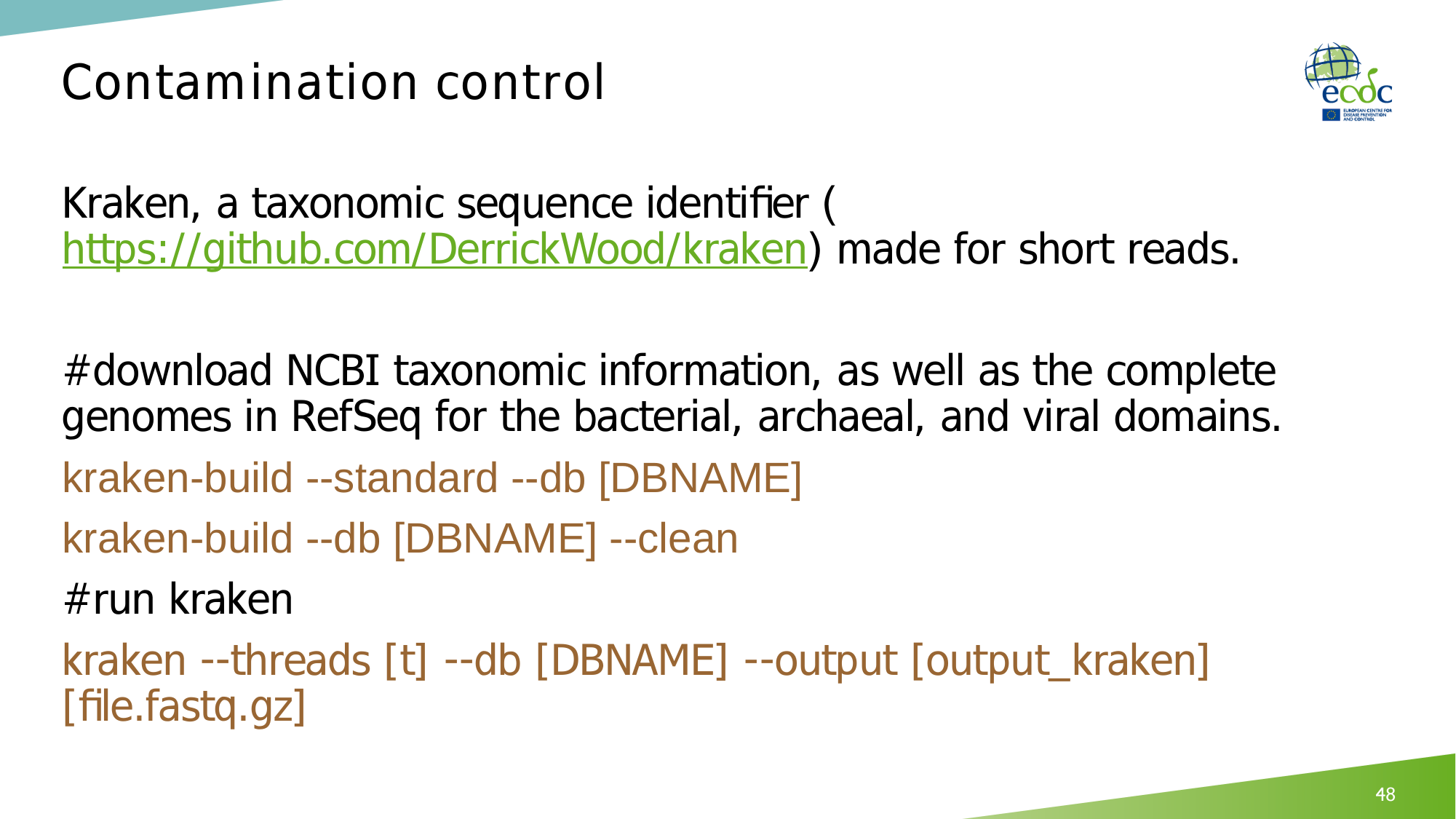

# Contamination control
Kraken, a taxonomic sequence identifier (https://github.com/DerrickWood/kraken) made for short reads.

#download NCBI taxonomic information, as well as the complete genomes in RefSeq for the bacterial, archaeal, and viral domains.
kraken-build --standard --db [DBNAME]
kraken-build --db [DBNAME] --clean
#run kraken
kraken --threads [t] --db [DBNAME] --output [output_kraken] [file.fastq.gz]

48